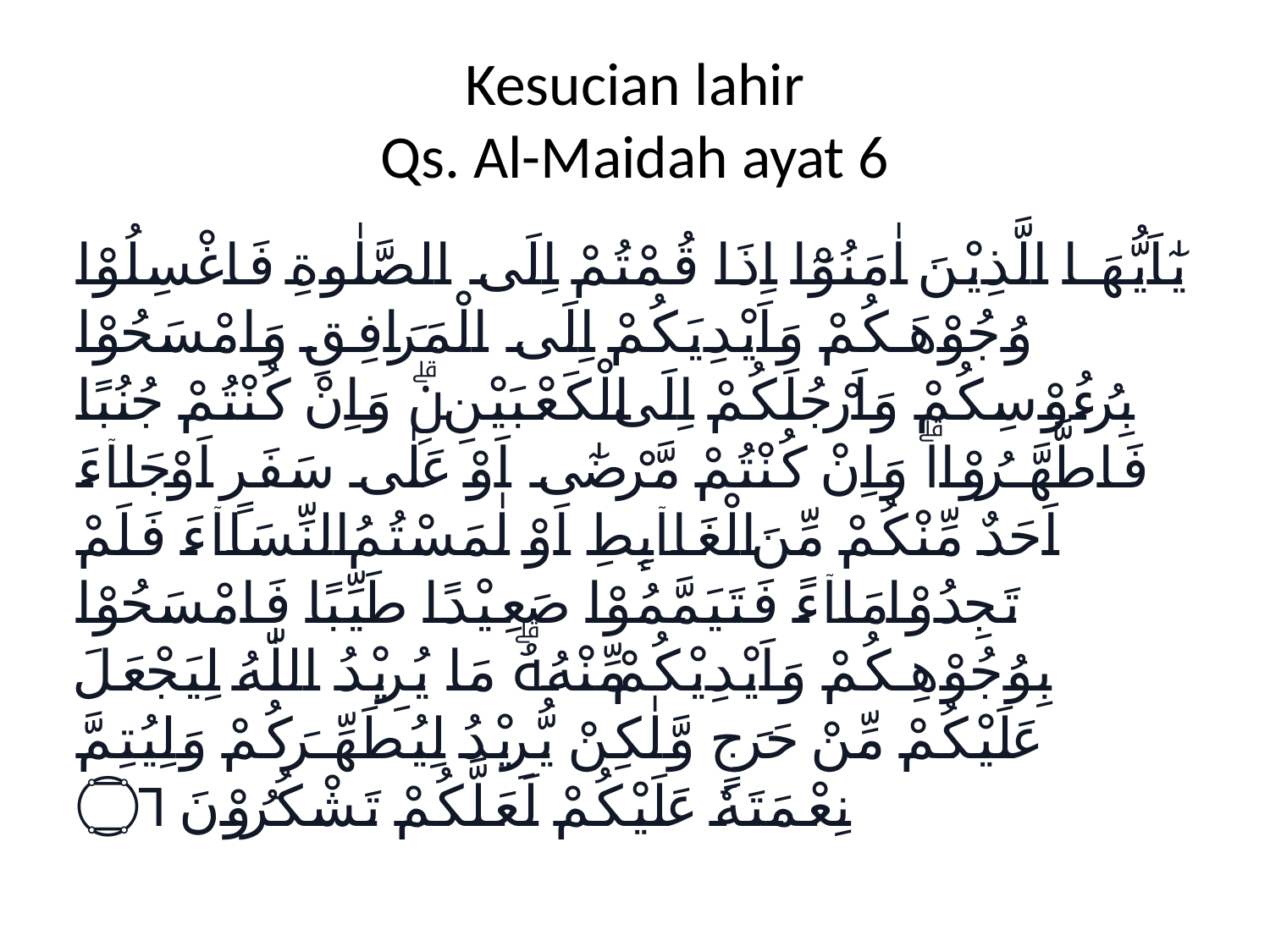

# Kesucian lahir Qs. Al-Maidah ayat 6
يٰٓاَيُّهَا الَّذِيْنَ اٰمَنُوْٓا اِذَا قُمْتُمْ اِلَى الصَّلٰوةِ فَاغْسِلُوْا وُجُوْهَكُمْ وَاَيْدِيَكُمْ اِلَى الْمَرَافِقِ وَامْسَحُوْا بِرُءُوْسِكُمْ وَاَرْجُلَكُمْ اِلَى الْكَعْبَيْنِۗ وَاِنْ كُنْتُمْ جُنُبًا فَاطَّهَّرُوْاۗ وَاِنْ كُنْتُمْ مَّرْضٰٓى اَوْ عَلٰى سَفَرٍ اَوْ جَاۤءَ اَحَدٌ مِّنْكُمْ مِّنَ الْغَاۤىِٕطِ اَوْ لٰمَسْتُمُ النِّسَاۤءَ فَلَمْ تَجِدُوْا مَاۤءً فَتَيَمَّمُوْا صَعِيْدًا طَيِّبًا فَامْسَحُوْا بِوُجُوْهِكُمْ وَاَيْدِيْكُمْ مِّنْهُۗ مَا يُرِيْدُ اللّٰهُ لِيَجْعَلَ عَلَيْكُمْ مِّنْ حَرَجٍ وَّلٰكِنْ يُّرِيْدُ لِيُطَهِّرَكُمْ وَلِيُتِمَّ نِعْمَتَهٗ عَلَيْكُمْ لَعَلَّكُمْ تَشْكُرُوْنَ ۝٦